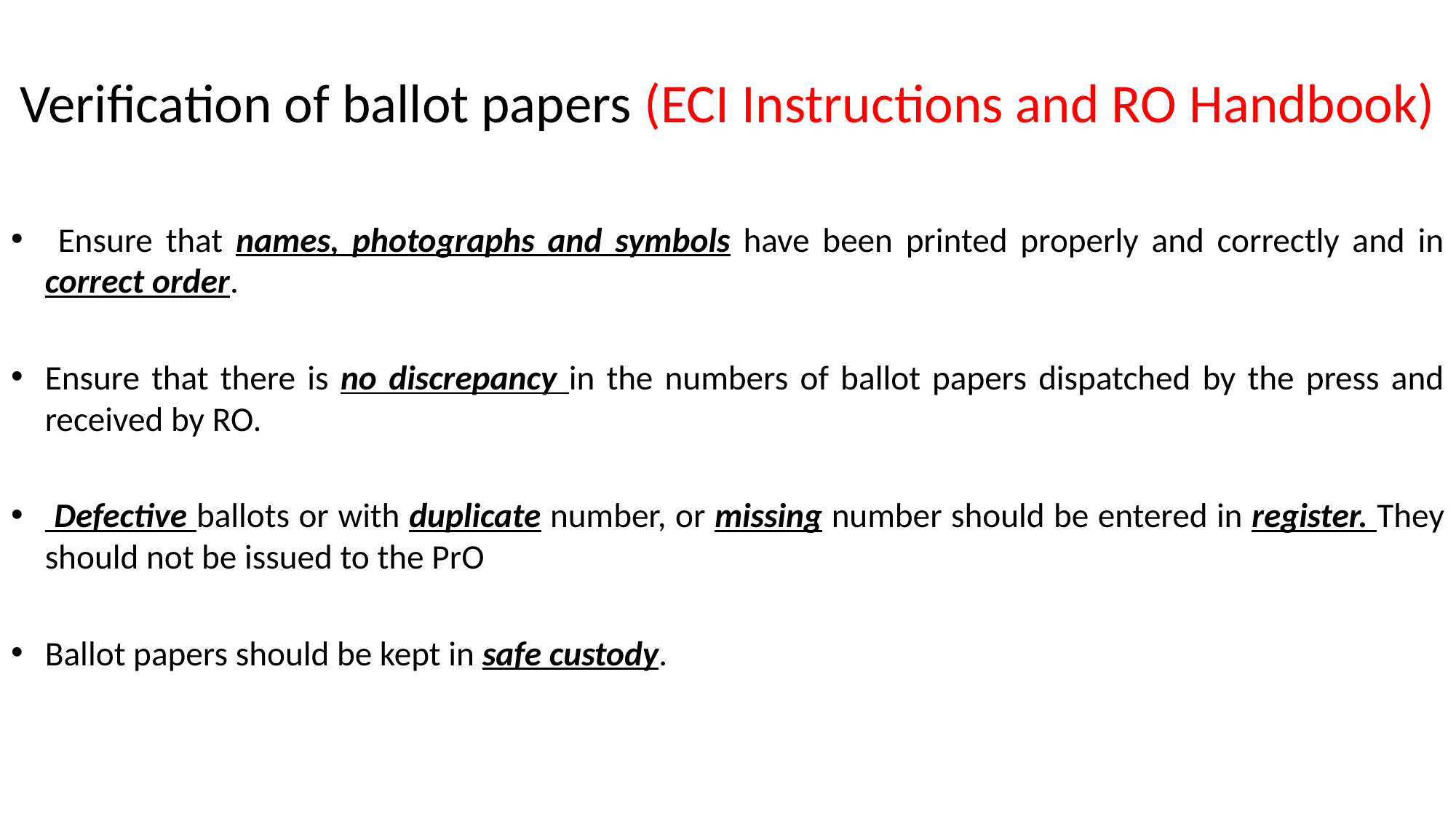

# Verification of ballot papers (ECI Instructions and RO Handbook)

 Ensure that names, photographs and symbols have been printed properly and correctly and in correct order.

Ensure that there is no discrepancy in the numbers of ballot papers dispatched by the press and received by RO.

 Defective ballots or with duplicate number, or missing number should be entered in register. They should not be issued to the PrO

Ballot papers should be kept in safe custody.